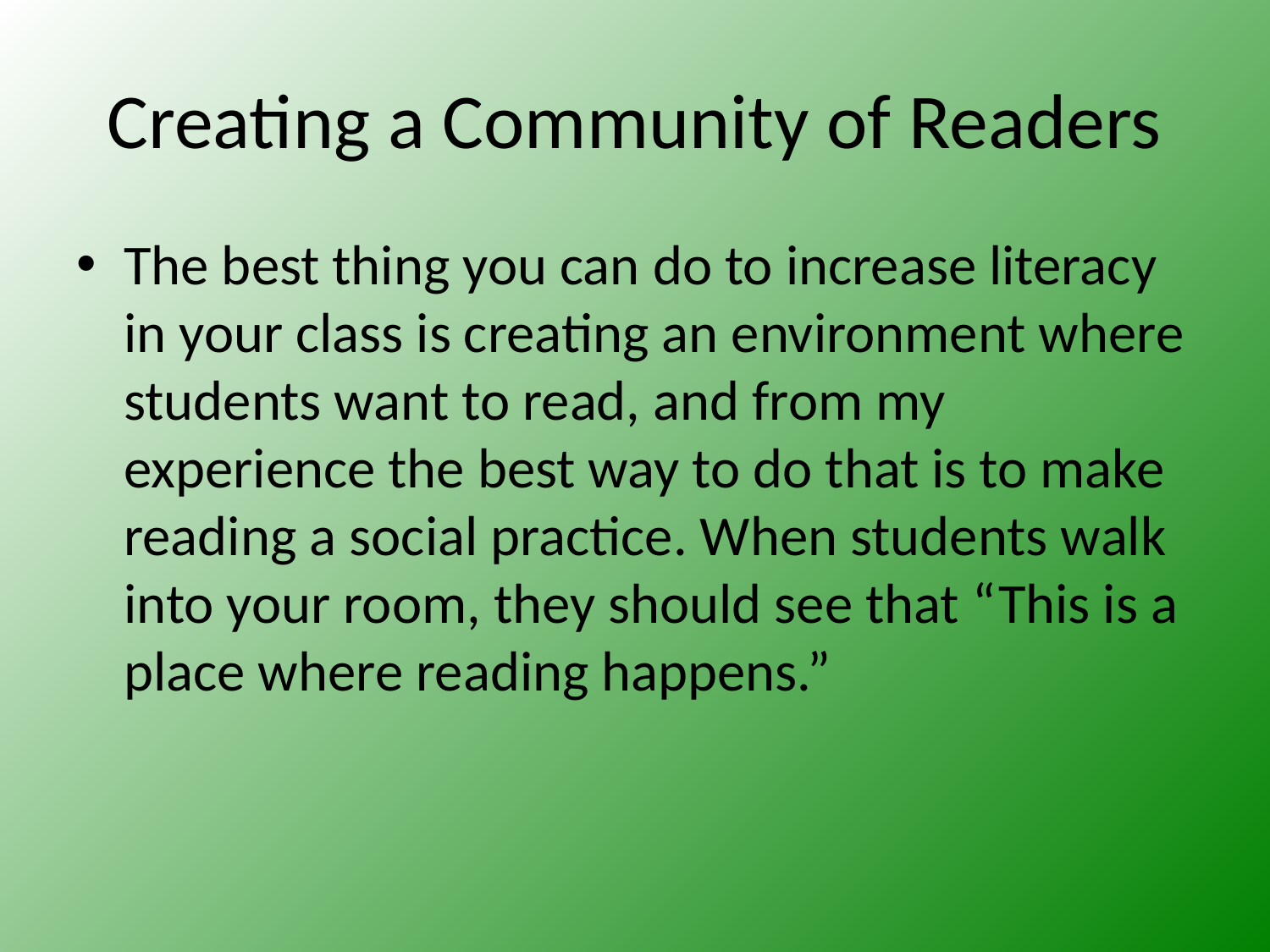

# Creating a Community of Readers
The best thing you can do to increase literacy in your class is creating an environment where students want to read, and from my experience the best way to do that is to make reading a social practice. When students walk into your room, they should see that “This is a place where reading happens.”